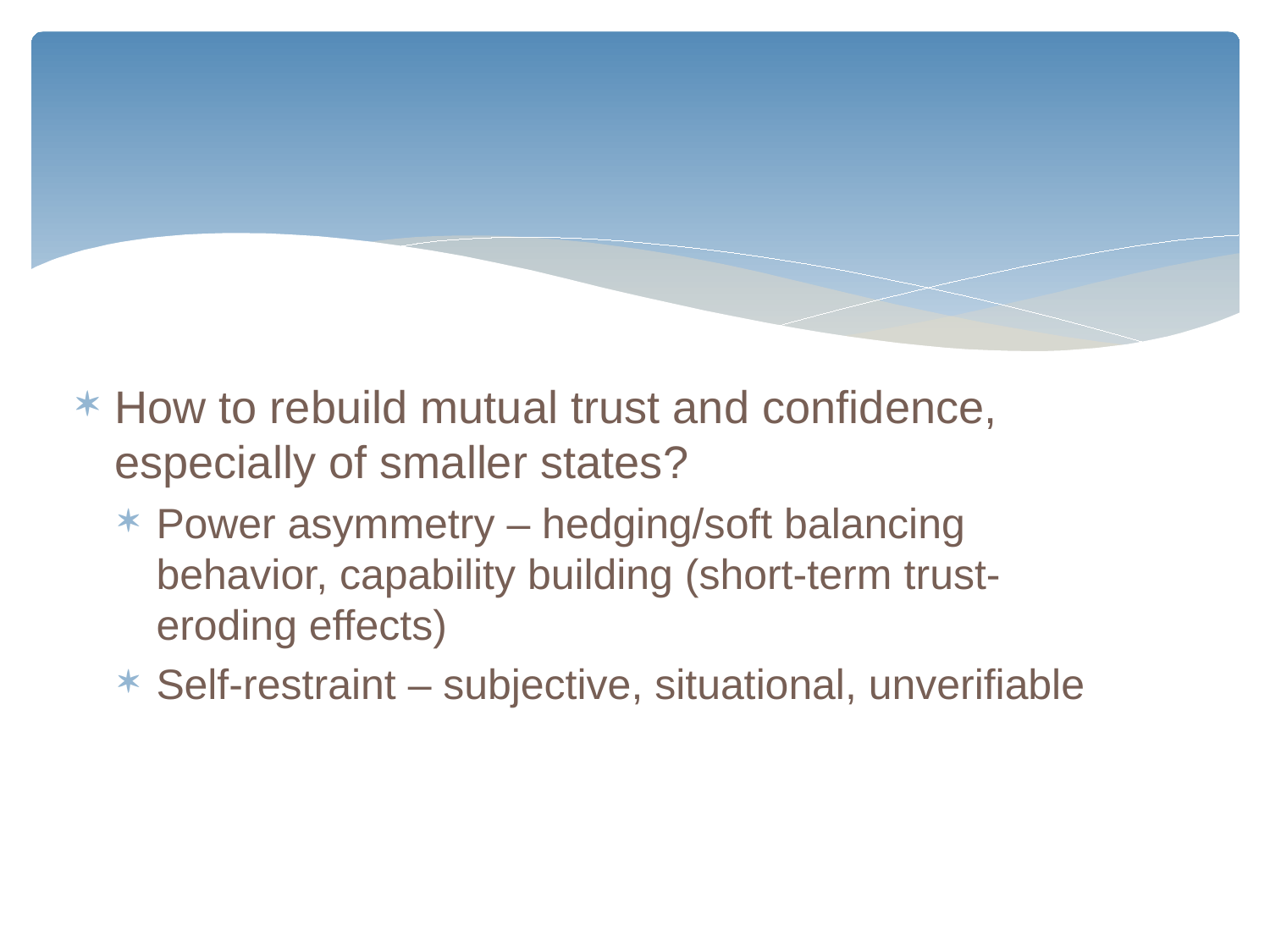

#
How to rebuild mutual trust and confidence, especially of smaller states?
Power asymmetry – hedging/soft balancing behavior, capability building (short-term trust-eroding effects)
Self-restraint – subjective, situational, unverifiable